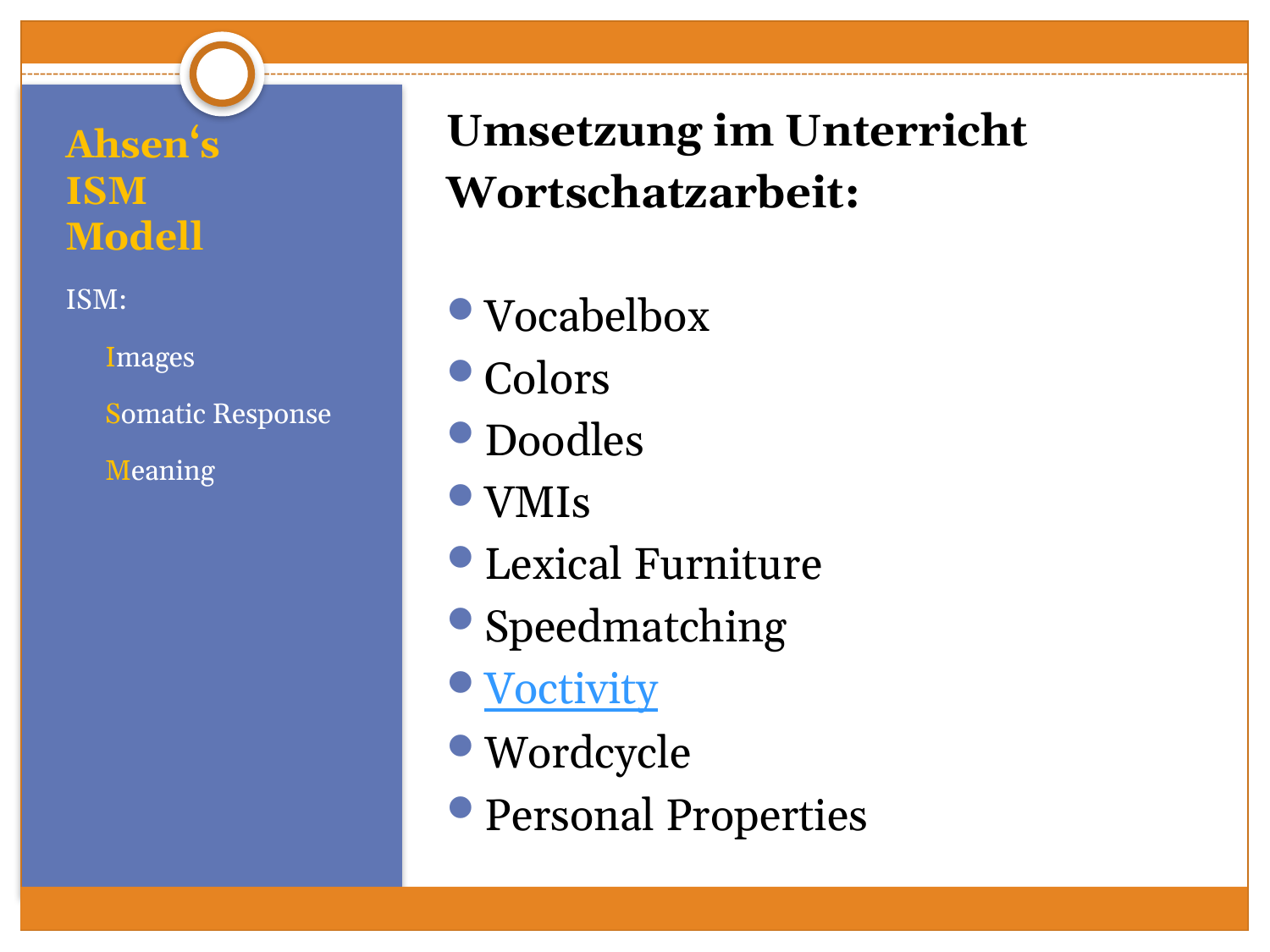

Umsetzung im Unterricht
Wortschatzarbeit:

Vocabelbox
Colors
Doodles
VMIs
Lexical Furniture
Speedmatching
Voctivity
Wordcycle
Personal Properties

# Ahsen‘s ISM Modell
ISM:
Images
Somatic Response
Meaning